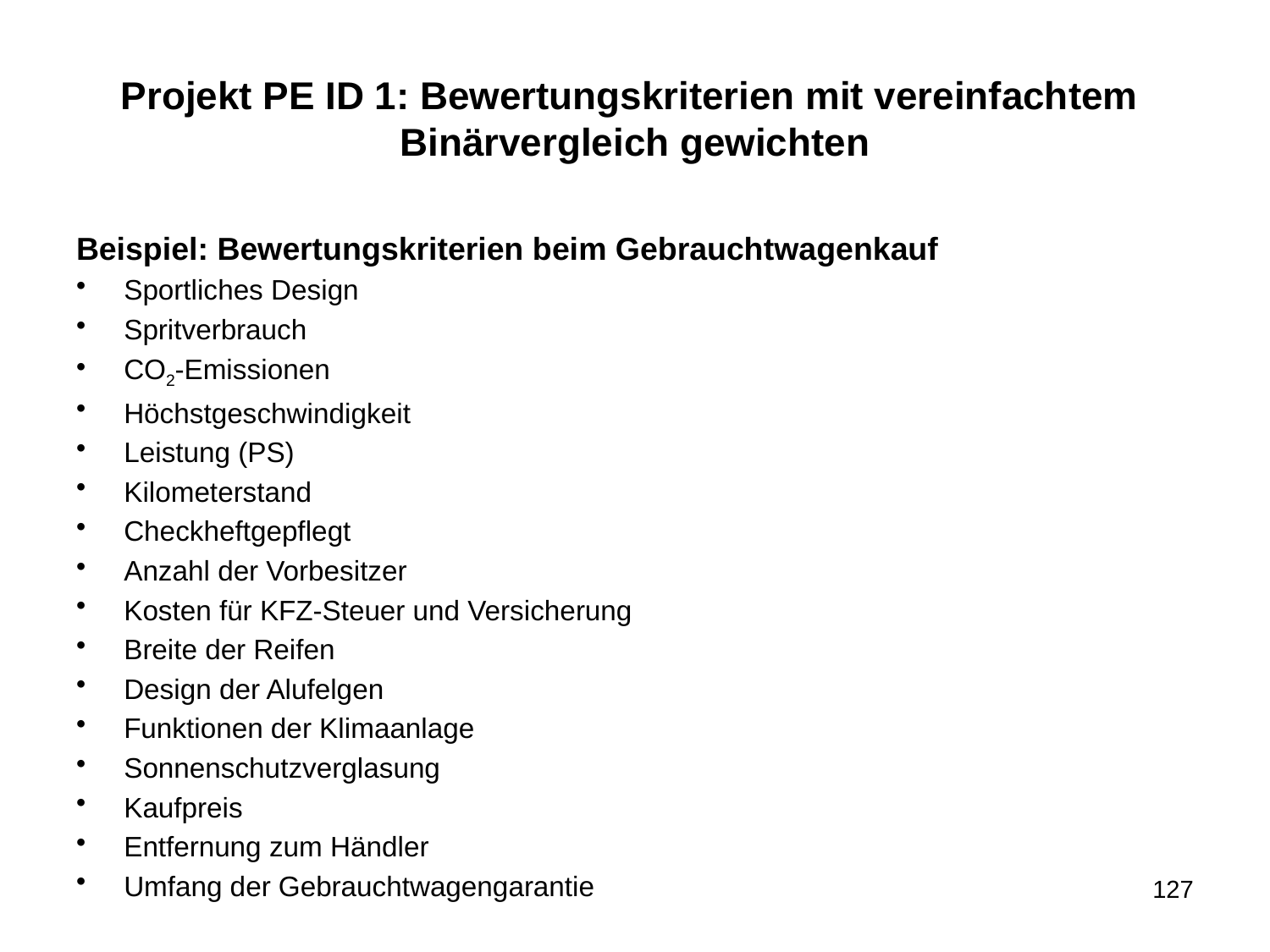

# Projekt PE ID 1: Bewertungskriterien mit vereinfachtem Binärvergleich gewichten
Beispiel: Bewertungskriterien beim Gebrauchtwagenkauf
Sportliches Design
Spritverbrauch
CO2-Emissionen
Höchstgeschwindigkeit
Leistung (PS)
Kilometerstand
Checkheftgepflegt
Anzahl der Vorbesitzer
Kosten für KFZ-Steuer und Versicherung
Breite der Reifen
Design der Alufelgen
Funktionen der Klimaanlage
Sonnenschutzverglasung
Kaufpreis
Entfernung zum Händler
Umfang der Gebrauchtwagengarantie
127